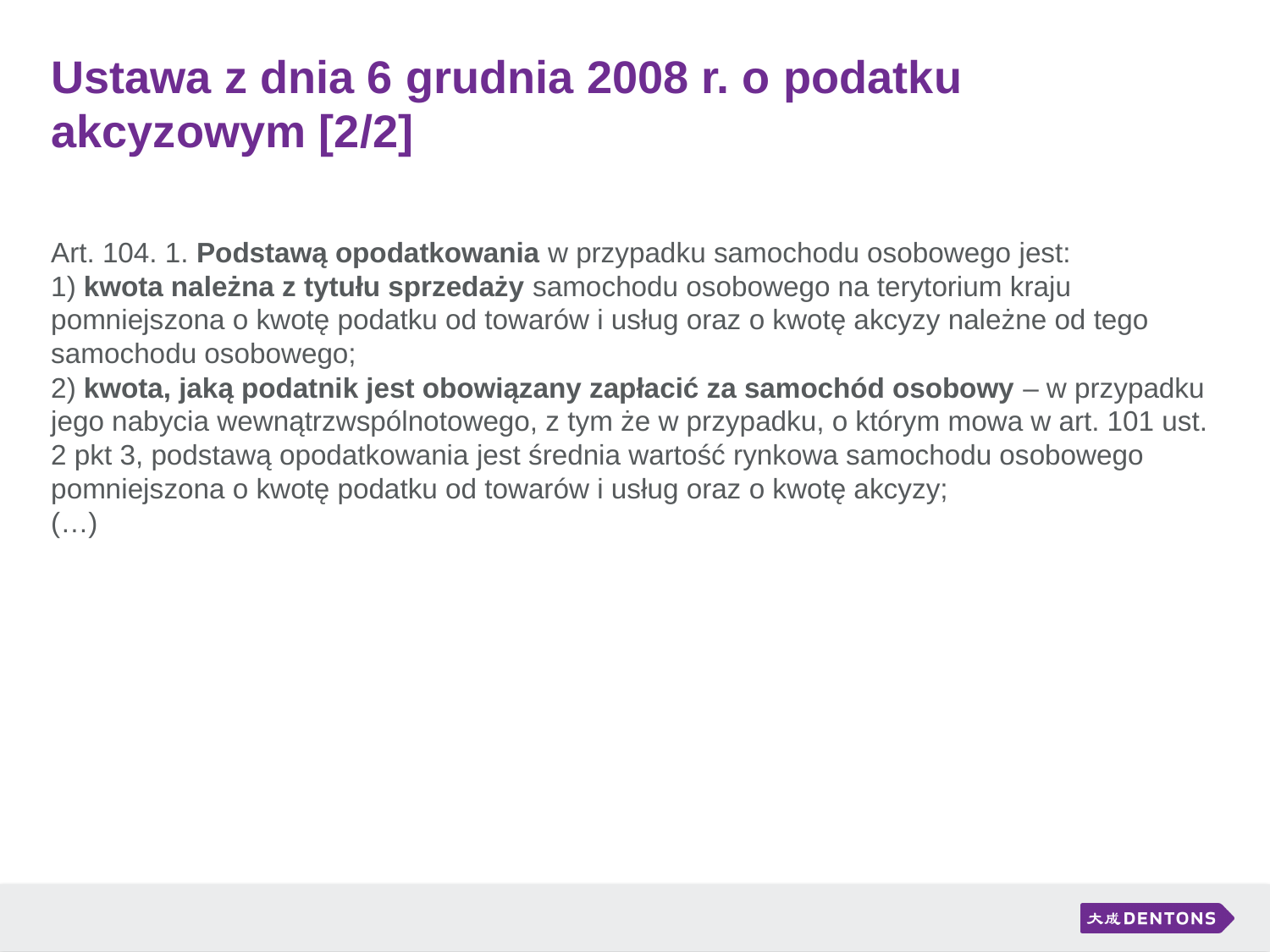

# Ustawa z dnia 6 grudnia 2008 r. o podatku akcyzowym [2/2]
Art. 104. 1. Podstawą opodatkowania w przypadku samochodu osobowego jest:
1) kwota należna z tytułu sprzedaży samochodu osobowego na terytorium kraju pomniejszona o kwotę podatku od towarów i usług oraz o kwotę akcyzy należne od tego samochodu osobowego;
2) kwota, jaką podatnik jest obowiązany zapłacić za samochód osobowy – w przypadku jego nabycia wewnątrzwspólnotowego, z tym że w przypadku, o którym mowa w art. 101 ust. 2 pkt 3, podstawą opodatkowania jest średnia wartość rynkowa samochodu osobowego pomniejszona o kwotę podatku od towarów i usług oraz o kwotę akcyzy;
(…)